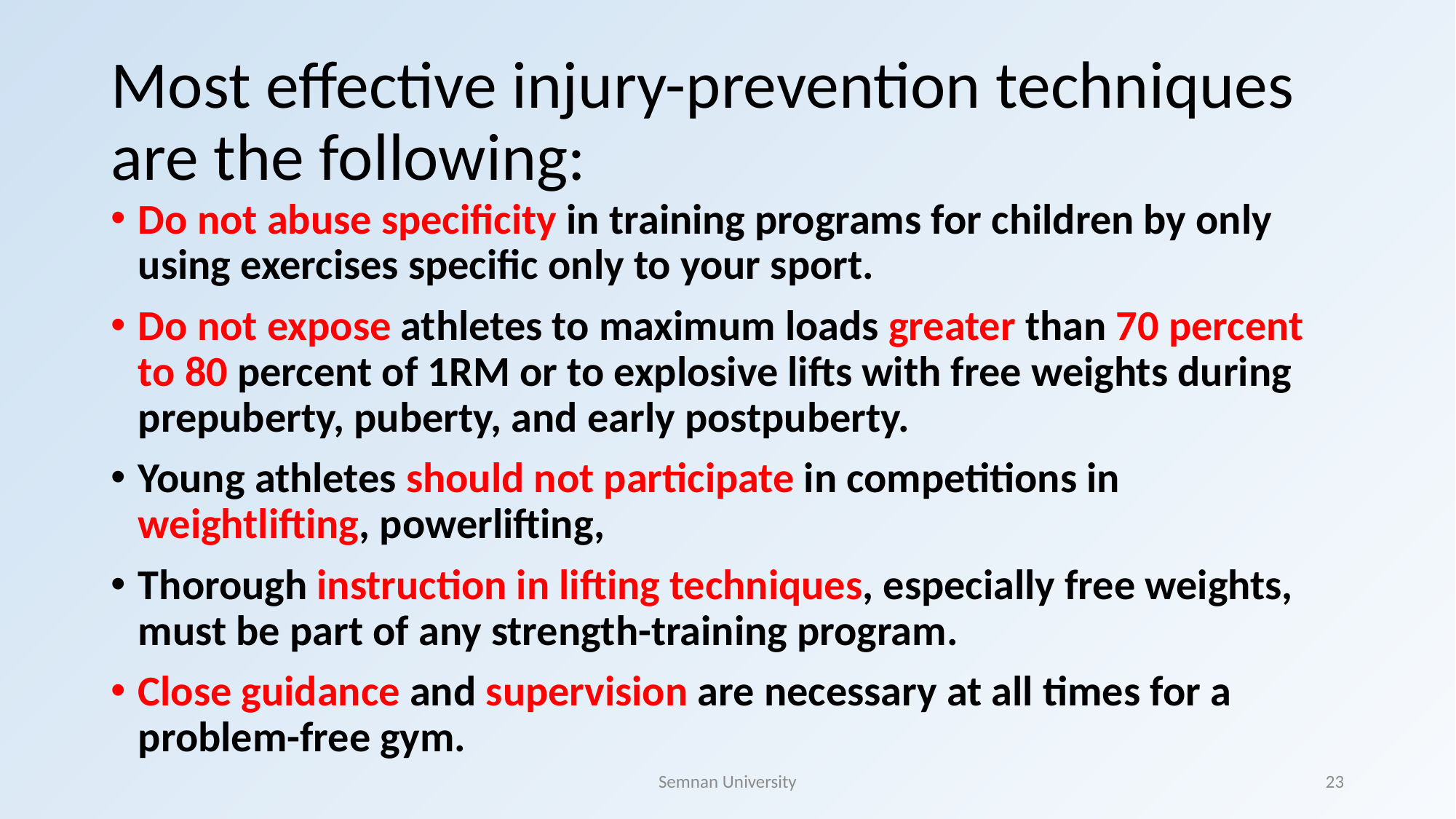

# Most effective injury-prevention techniques are the following:
Do not abuse specificity in training programs for children by only using exercises specific only to your sport.
Do not expose athletes to maximum loads greater than 70 percent to 80 percent of 1RM or to explosive lifts with free weights during prepuberty, puberty, and early postpuberty.
Young athletes should not participate in competitions in weightlifting, powerlifting,
Thorough instruction in lifting techniques, especially free weights, must be part of any strength-training program.
Close guidance and supervision are necessary at all times for a problem-free gym.
Semnan University
23